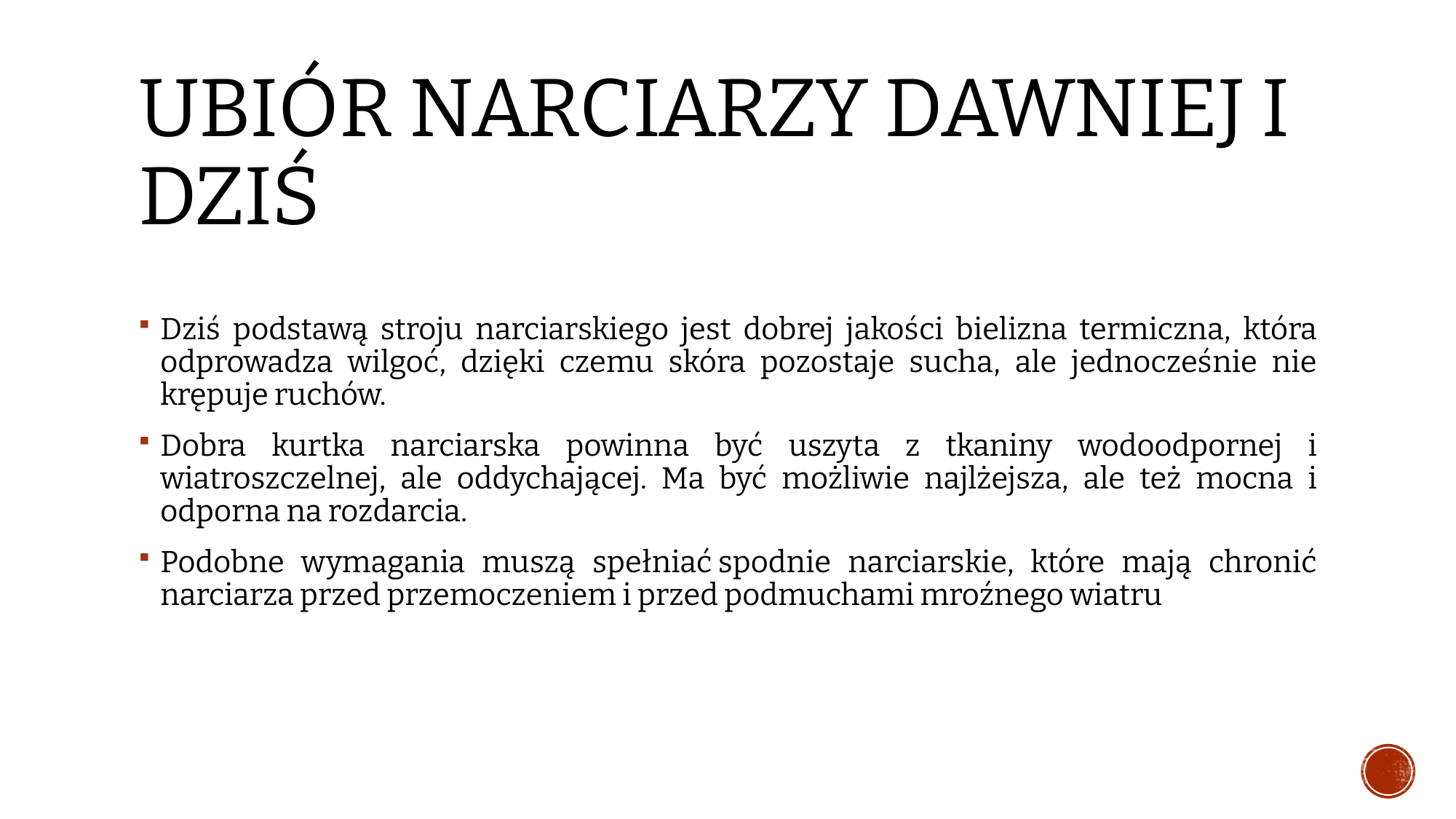

# Ubiór narciarzy dawniej i dziś

Dziś podstawą stroju narciarskiego jest dobrej jakości bielizna termiczna, która odprowadza wilgoć, dzięki czemu skóra pozostaje sucha, ale jednocześnie nie krępuje ruchów.
Dobra kurtka narciarska powinna być uszyta z tkaniny wodoodpornej i wiatroszczelnej, ale oddychającej. Ma być możliwie najlżejsza, ale też mocna i odporna na rozdarcia.
Podobne wymagania muszą spełniać spodnie narciarskie, które mają chronić narciarza przed przemoczeniem i przed podmuchami mroźnego wiatru